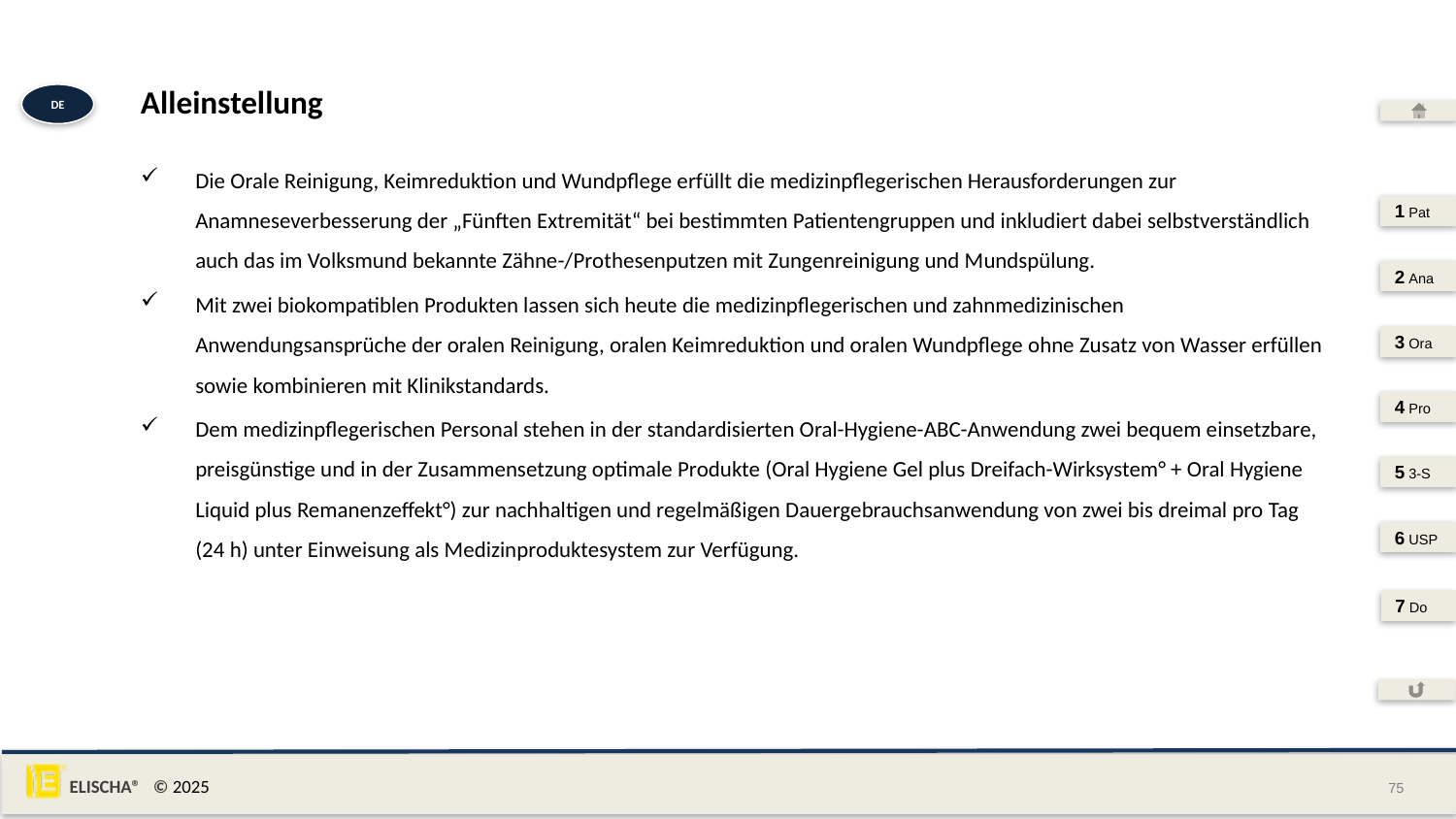

# Alleinstellung
DE

Die Orale Reinigung, Keimreduktion und Wundpflege erfüllt die medizinpflegerischen Herausforderungen zur Anamneseverbesserung der „Fünften Extremität“ bei bestimmten Patientengruppen und inkludiert dabei selbstverständlich auch das im Volksmund bekannte Zähne-/Prothesenputzen mit Zungenreinigung und Mundspülung.
Mit zwei biokompatiblen Produkten lassen sich heute die medizinpflegerischen und zahnmedizinischen Anwendungsansprüche der oralen Reinigung, oralen Keimreduktion und oralen Wundpflege ohne Zusatz von Wasser erfüllen sowie kombinieren mit Klinikstandards.
Dem medizinpflegerischen Personal stehen in der standardisierten Oral-Hygiene-ABC-Anwendung zwei bequem einsetzbare, preisgünstige und in der Zusammensetzung optimale Produkte (Oral Hygiene Gel plus Dreifach-Wirksystem° + Oral Hygiene Liquid plus Remanenzeffekt°) zur nachhaltigen und regelmäßigen Dauergebrauchsanwendung von zwei bis dreimal pro Tag (24 h) unter Einweisung als Medizinproduktesystem zur Verfügung.
1 Pat
2 Ana
3 Ora
4 Pro
5 3-S
6 USP
7 Do

75